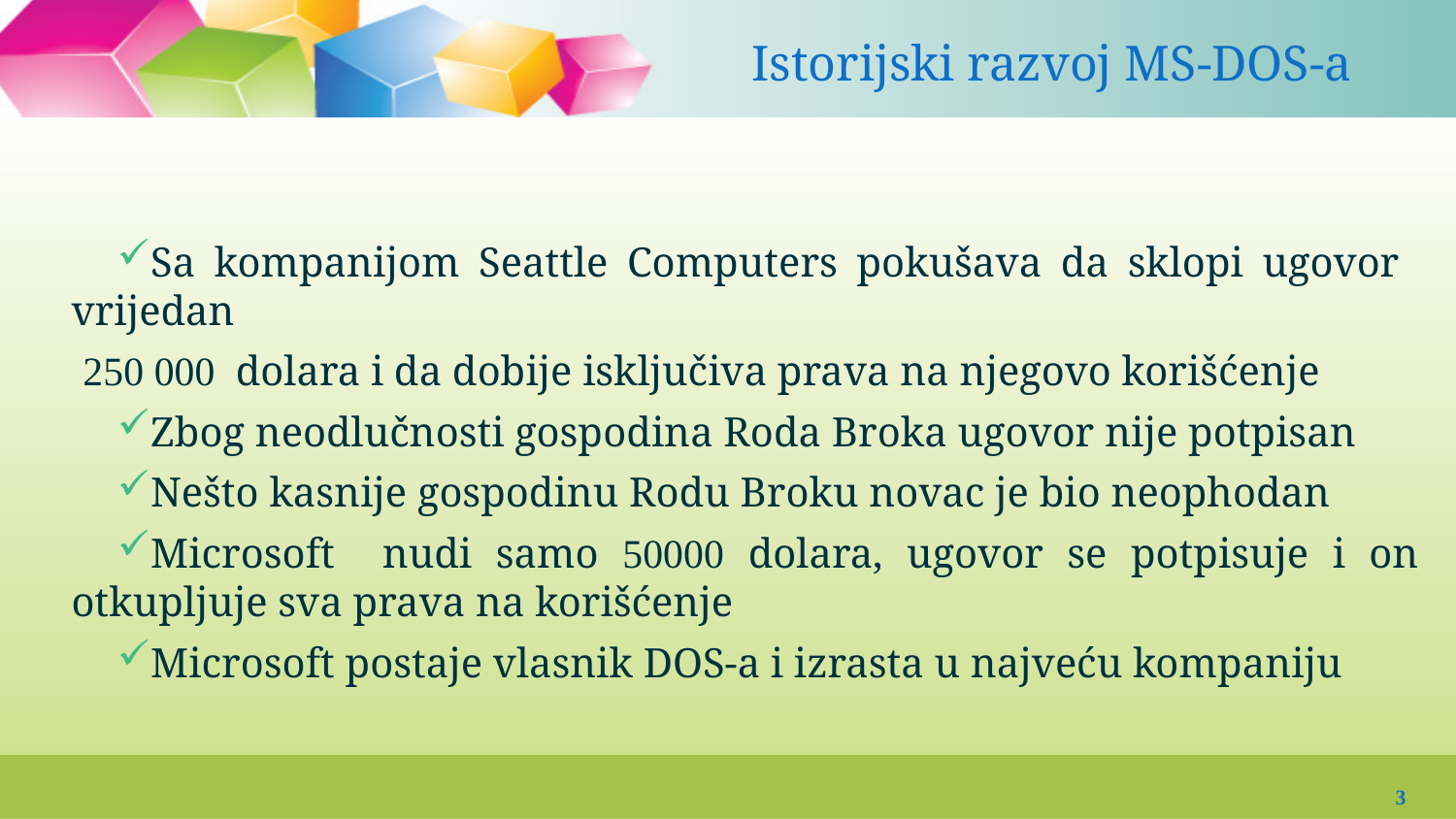

Istorijski razvoj MS-DOS-a
#

Sa kompanijom Seattle Computers pokušava da sklopi ugovor  vrijedan
250 000  dolara i da dobije isključiva prava na njegovo korišćenje
Zbog neodlučnosti gospodina Roda Broka ugovor nije potpisan
Nešto kasnije gospodinu Rodu Broku novac je bio neophodan
Microsoft  nudi samo 50000 dolara, ugovor se potpisuje i on otkupljuje sva prava na korišćenje
Microsoft postaje vlasnik DOS-a i izrasta u najveću kompaniju
3